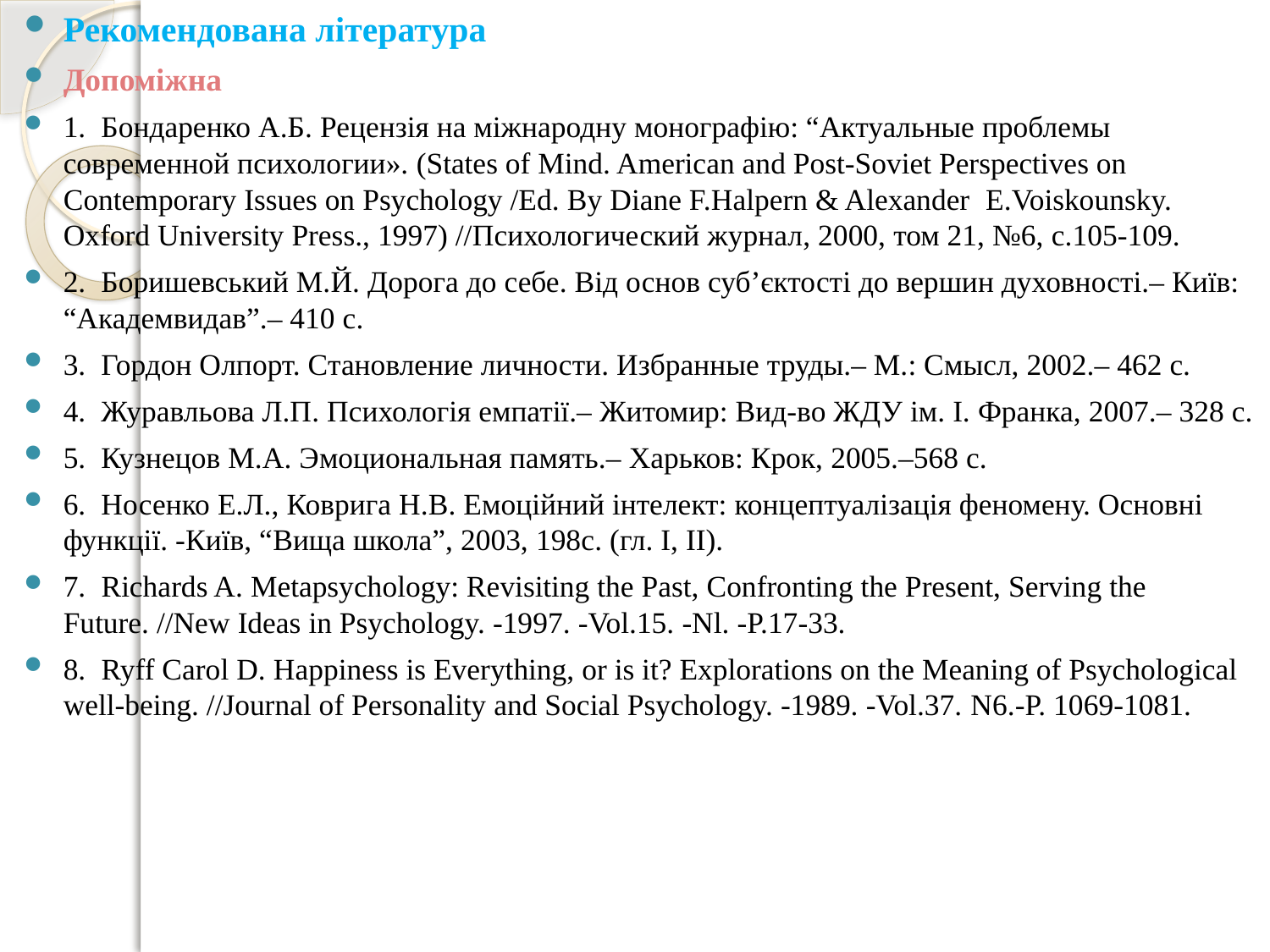

Рекомендована література
Допоміжна
1.  Бондаренко А.Б. Рецензія на міжнародну монографію: “Актуальные проблемы современной психологии». (States of Mind. American and Post-Soviet Perspectives on Contemporary Issues on Psychology /Ed. By Diane F.Halpern & Alexander  E.Voiskounsky. Oxford University Press., 1997) //Психологический журнал, 2000, том 21, №6, с.105-109.
2.  Боришевський М.Й. Дорога до себе. Від основ суб’єктості до вершин духовності.– Київ: “Академвидав”.– 410 c.
3.  Гордон Олпорт. Становление личности. Избранные труды.– М.: Смысл, 2002.– 462 с.
4.  Журавльова Л.П. Психологія емпатії.– Житомир: Вид-во ЖДУ ім. І. Франка, 2007.– 328 с.
5.  Кузнецов М.А. Эмоциональная память.– Харьков: Крок, 2005.–568 c.
6.  Носенко Е.Л., Коврига Н.В. Емоційний інтелект: концептуалізація феномену. Основні функції. -Київ, “Вища школа”, 2003, 198с. (гл. I, II).
7.  Richards A. Metapsychology: Revisiting the Past, Confronting the Present, Serving the Future. //New Ideas in Psychology. -1997. -Vol.15. -Nl. -P.17-33.
8.  Ryff Carol D. Happiness is Everything, or is it? Explorations on the Meaning of Psychological well-being. //Journal of Personality and Social Psychology. -1989. -Vol.37. N6.-P. 1069-1081.